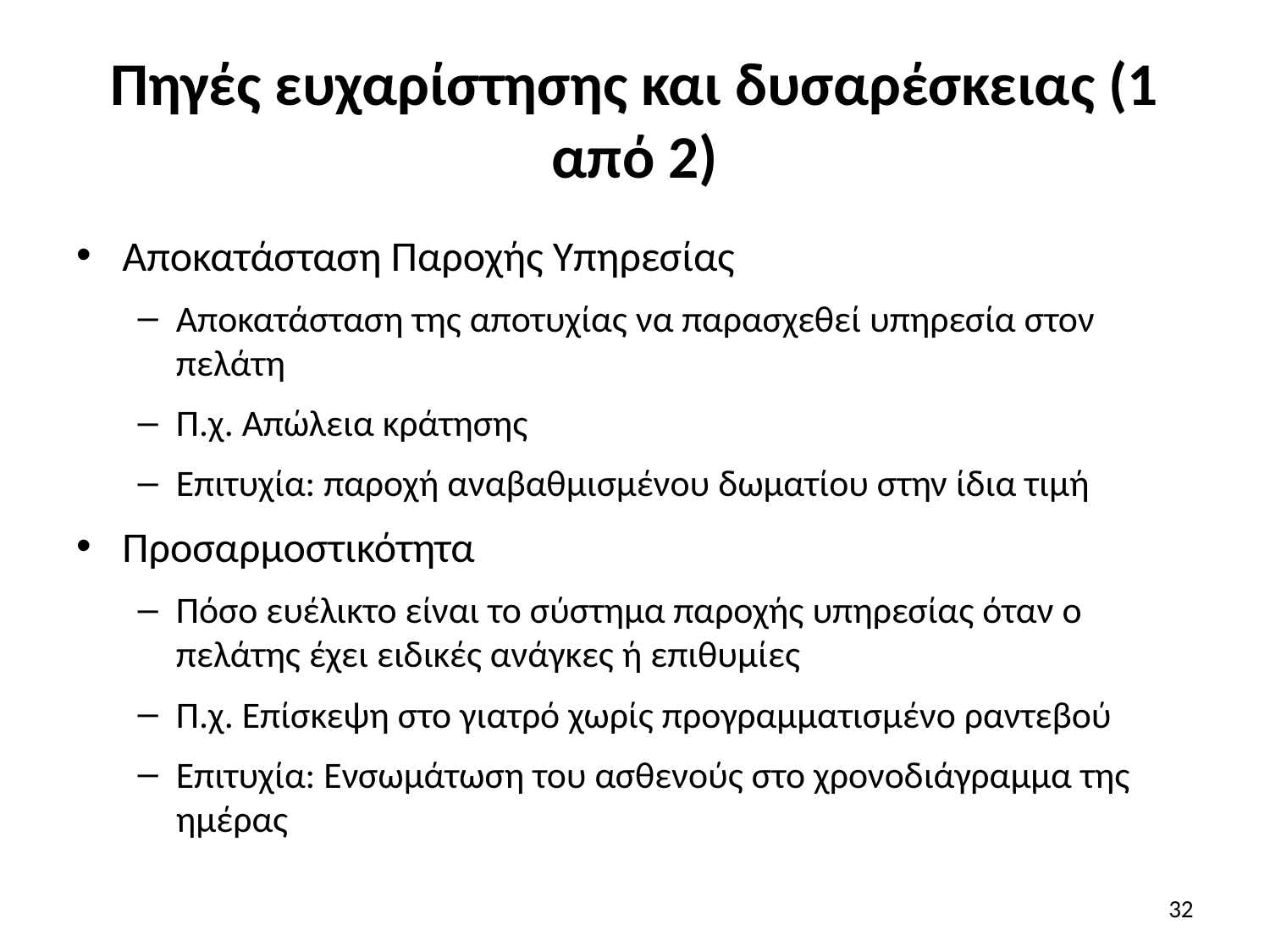

# Πηγές ευχαρίστησης και δυσαρέσκειας (1 από 2)
Αποκατάσταση Παροχής Υπηρεσίας
Αποκατάσταση της αποτυχίας να παρασχεθεί υπηρεσία στον πελάτη
Π.χ. Απώλεια κράτησης
Επιτυχία: παροχή αναβαθμισμένου δωματίου στην ίδια τιμή
Προσαρμοστικότητα
Πόσο ευέλικτο είναι το σύστημα παροχής υπηρεσίας όταν ο πελάτης έχει ειδικές ανάγκες ή επιθυμίες
Π.χ. Επίσκεψη στο γιατρό χωρίς προγραμματισμένο ραντεβού
Επιτυχία: Ενσωμάτωση του ασθενούς στο χρονοδιάγραμμα της ημέρας
32